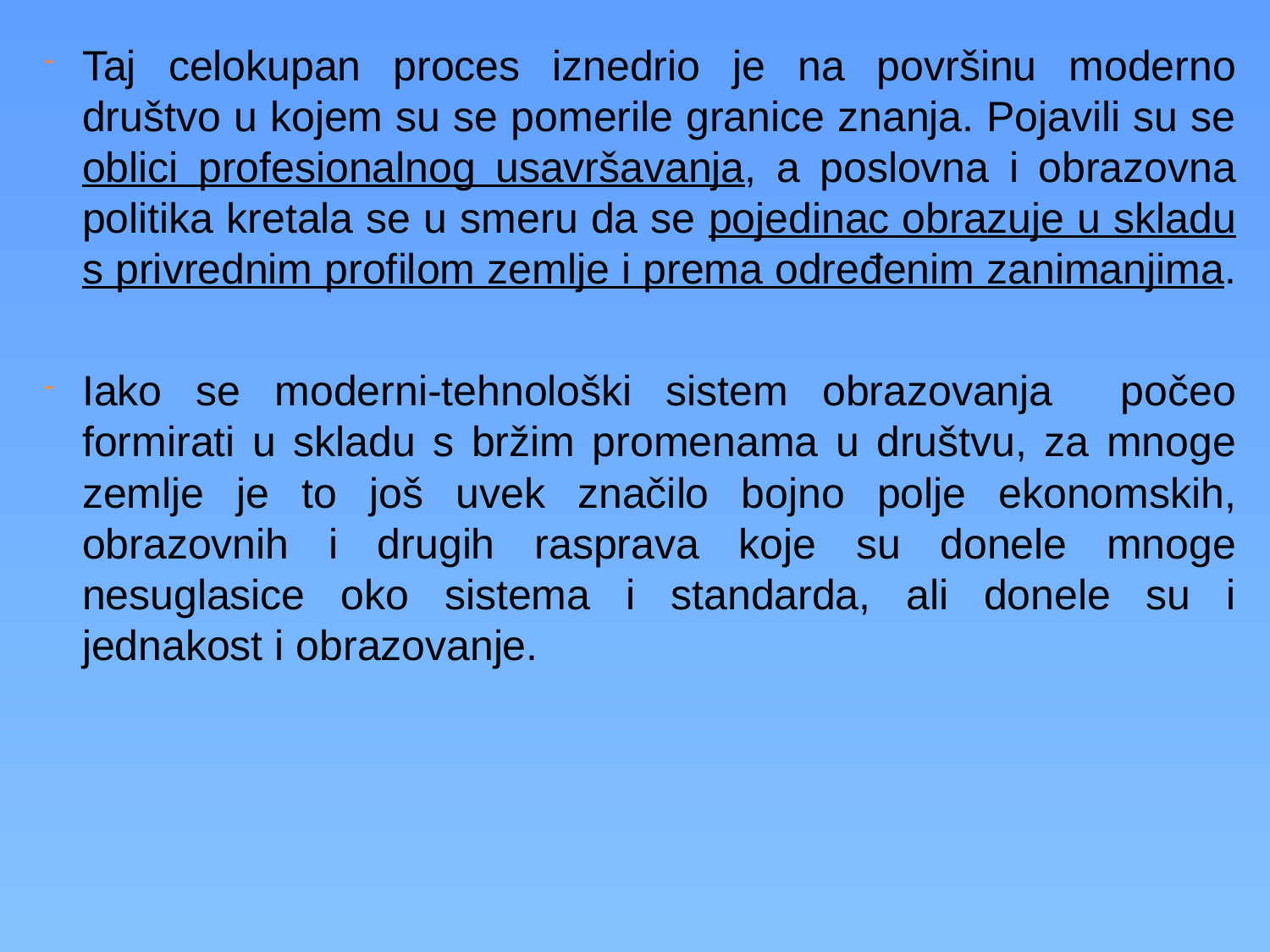

Taj celokupan proces iznedrio je na površinu moderno društvo u kojem su se pomerile granice znanja. Pojavili su se oblici profesionalnog usavršavanja, a poslovna i obrazovna politika kretala se u smeru da se pojedinac obrazuje u skladu s privrednim profilom zemlje i prema određenim zanimanjima.

Iako se moderni-tehnološki sistem obrazovanja  počeo formirati u skladu s bržim promenama u društvu, za mnoge zemlje je to još uvek značilo bojno polje ekonomskih, obrazovnih i drugih rasprava koje su donele mnoge nesuglasice oko sistema i standarda, ali donele su i jednakost i obrazovanje.